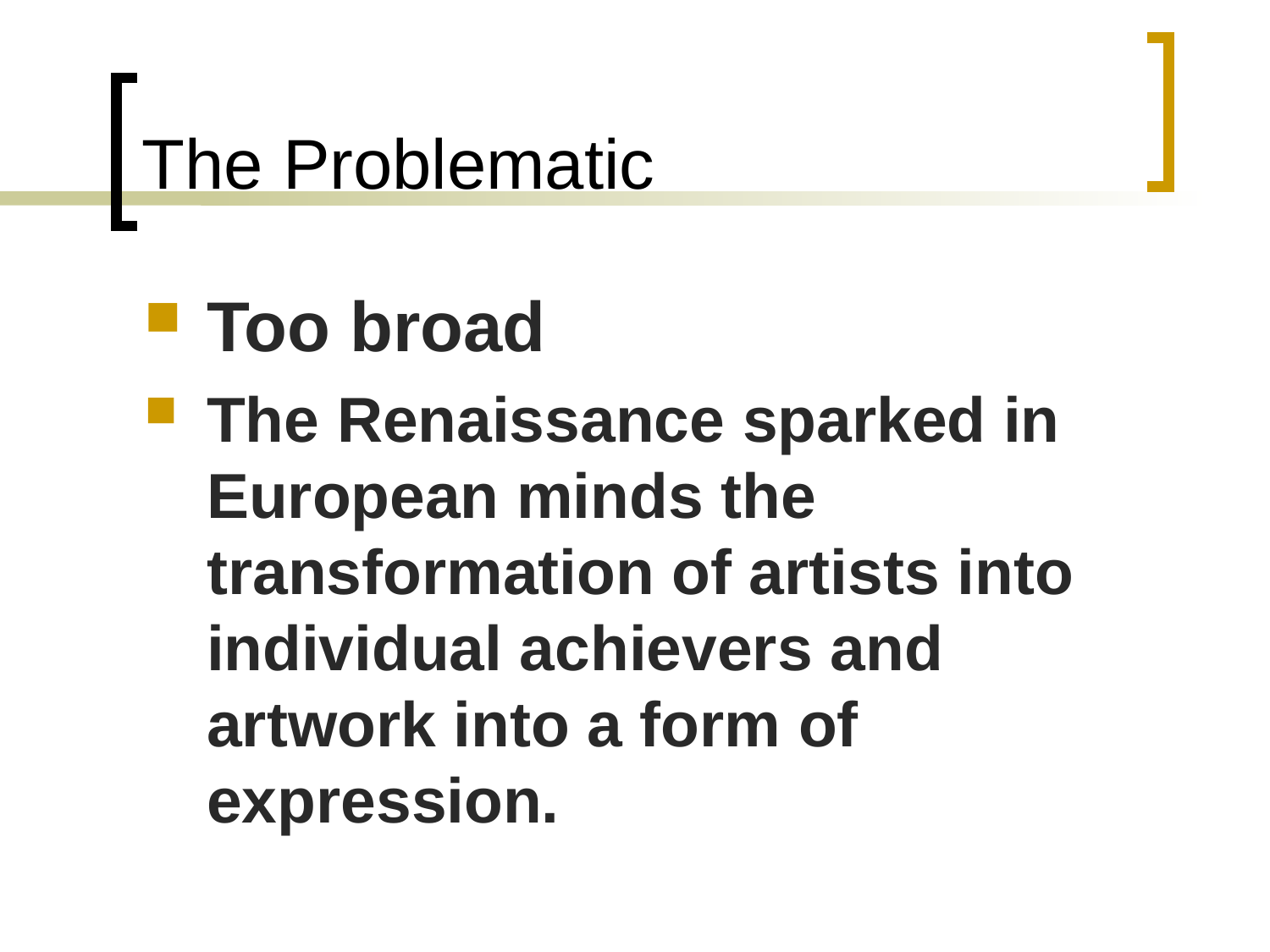

# The Problematic
Too broad
The Renaissance sparked in European minds the transformation of artists into individual achievers and artwork into a form of expression.